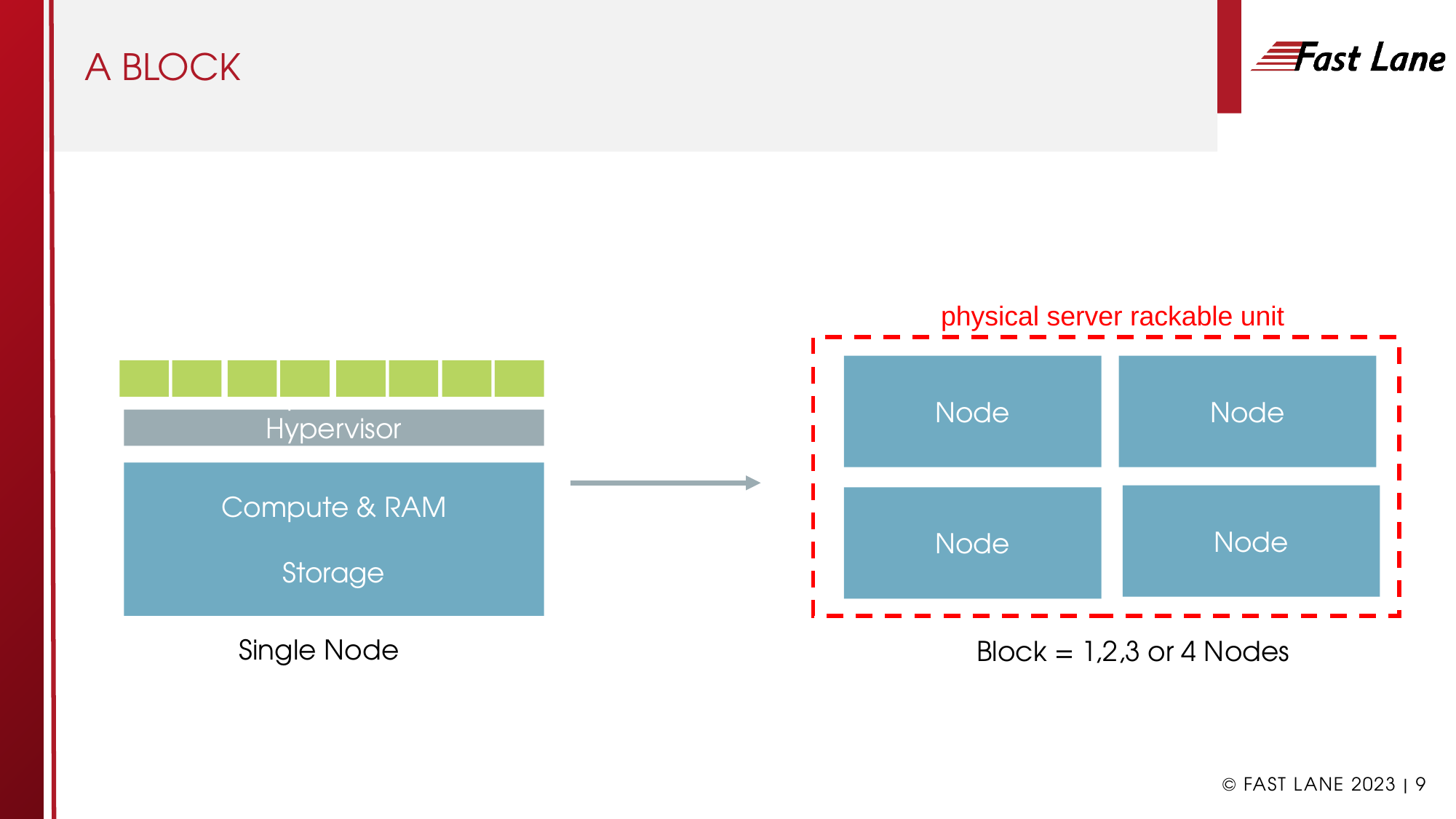

# A Block
physical server rackable unit

Node
Node

Compute & RAM
Hypervisor

Compute & RAM

Storage
Node
Node
Single Node
Block = 1,2,3 or 4 Nodes